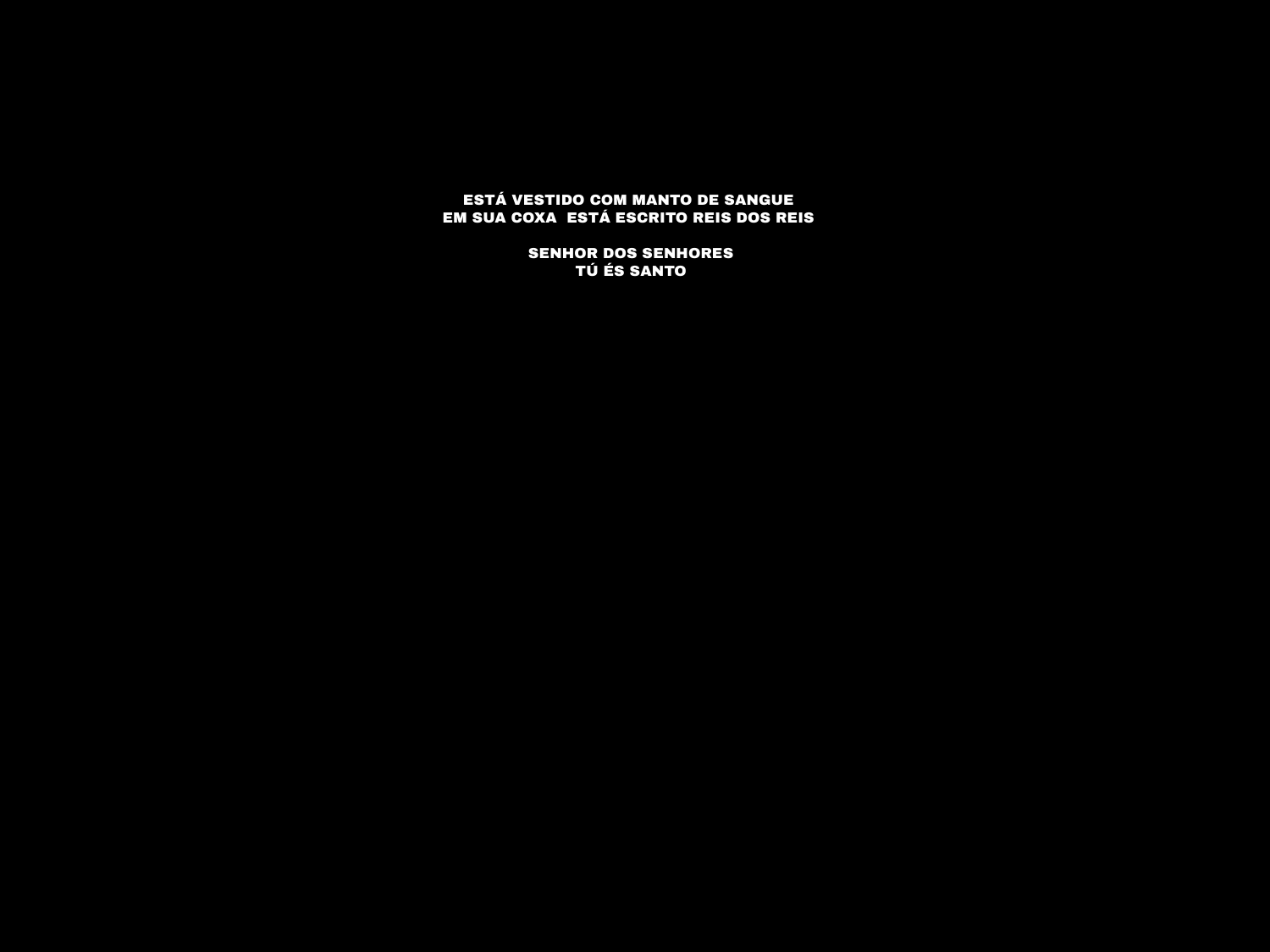

# ESTÁ VESTIDO COM MANTO DE SANGUE EM SUA COXA  ESTÁ ESCRITO REIS DOS REIS SENHOR DOS SENHORES TÚ ÉS SANTO